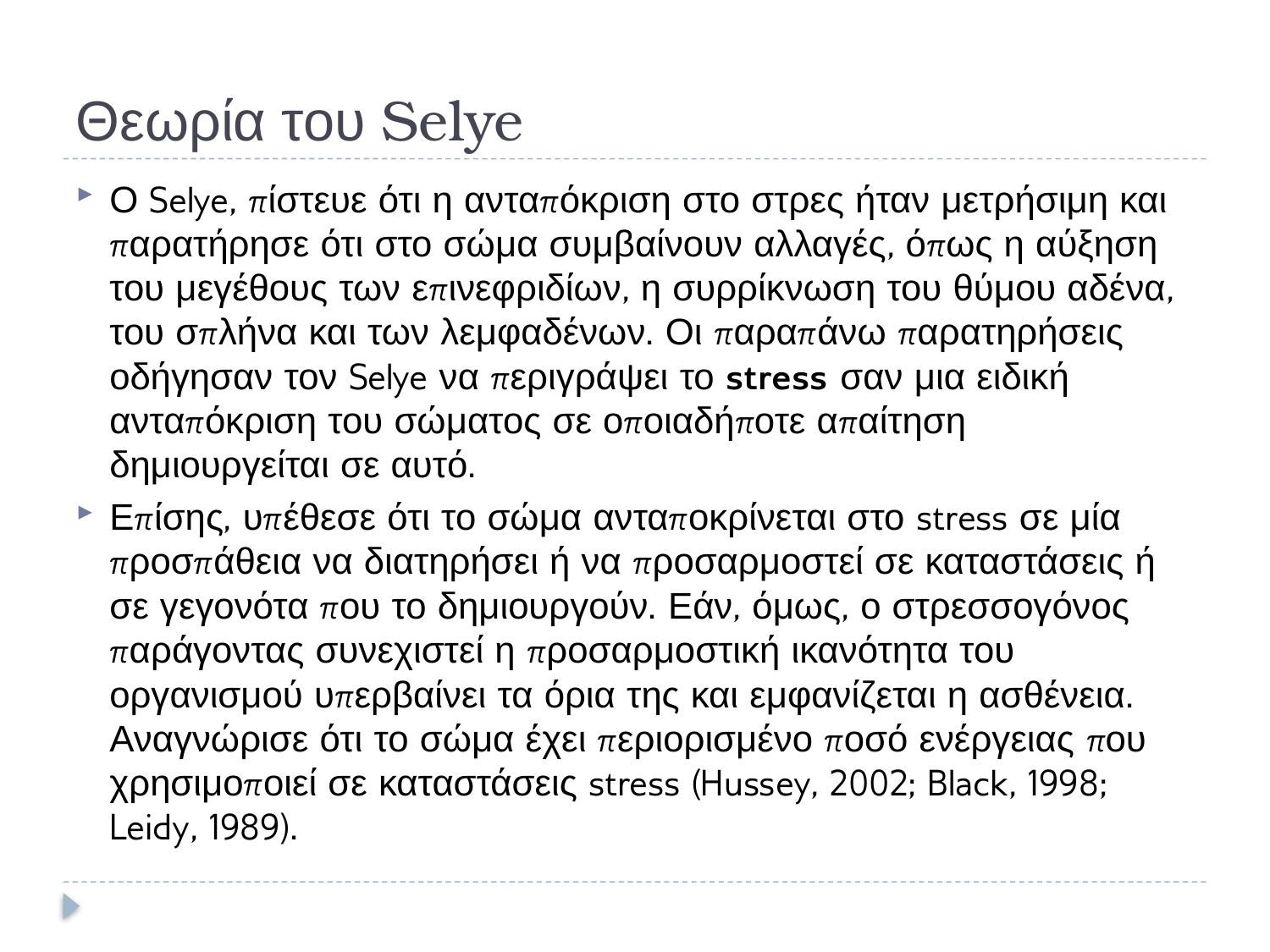

# Θεωρία του Selye
Ο Selye, πίστευε ότι η ανταπόκριση στο στρες ήταν μετρήσιμη και παρατήρησε ότι στο σώμα συμβαίνουν αλλαγές, όπως η αύξηση του μεγέθους των επινεφριδίων, η συρρίκνωση του θύμου αδένα, του σπλήνα και των λεμφαδένων. Οι παραπάνω παρατηρήσεις οδήγησαν τον Selye να περιγράψει το stress σαν μια ειδική ανταπόκριση του σώματος σε οποιαδήποτε απαίτηση δημιουργείται σε αυτό.
Επίσης, υπέθεσε ότι το σώμα ανταποκρίνεται στο stress σε μία προσπάθεια να διατηρήσει ή να προσαρμοστεί σε καταστάσεις ή σε γεγονότα που το δημιουργούν. Εάν, όμως, ο στρεσσογόνος παράγοντας συνεχιστεί η προσαρμοστική ικανότητα του οργανισμού υπερβαίνει τα όρια της και εμφανίζεται η ασθένεια. Αναγνώρισε ότι το σώμα έχει περιορισμένο ποσό ενέργειας που χρησιμοποιεί σε καταστάσεις stress (Hussey, 2002; Black, 1998; Leidy, 1989).